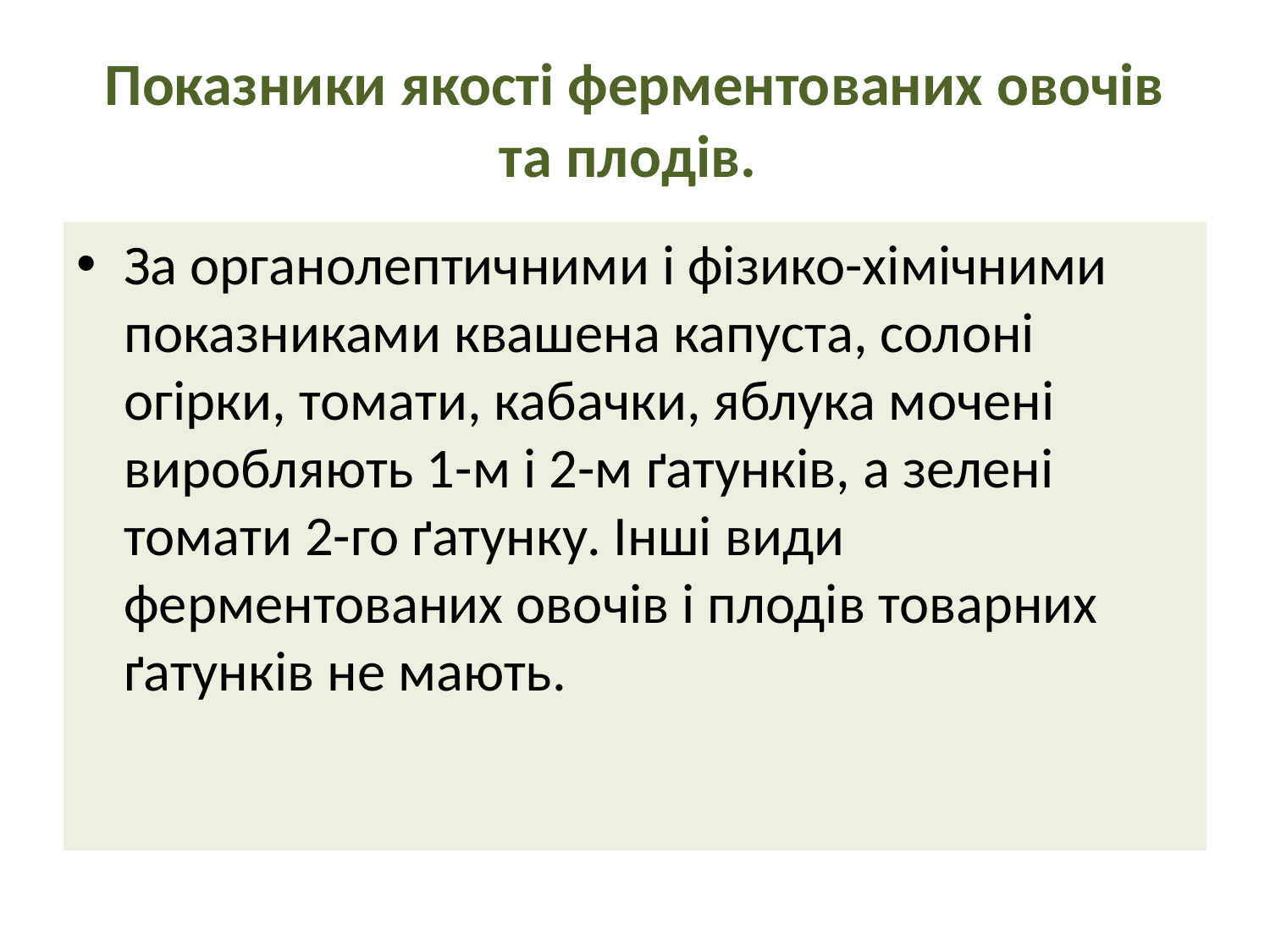

# Показники якості ферментованих овочів та плодів.
За органолептичними і фізико-хімічними показниками квашена капуста, солоні огірки, томати, кабачки, яблука мочені виробляють 1-м і 2-м ґатунків, а зелені томати 2-го ґатунку. Інші види ферментованих овочів і плодів товарних ґатунків не мають.